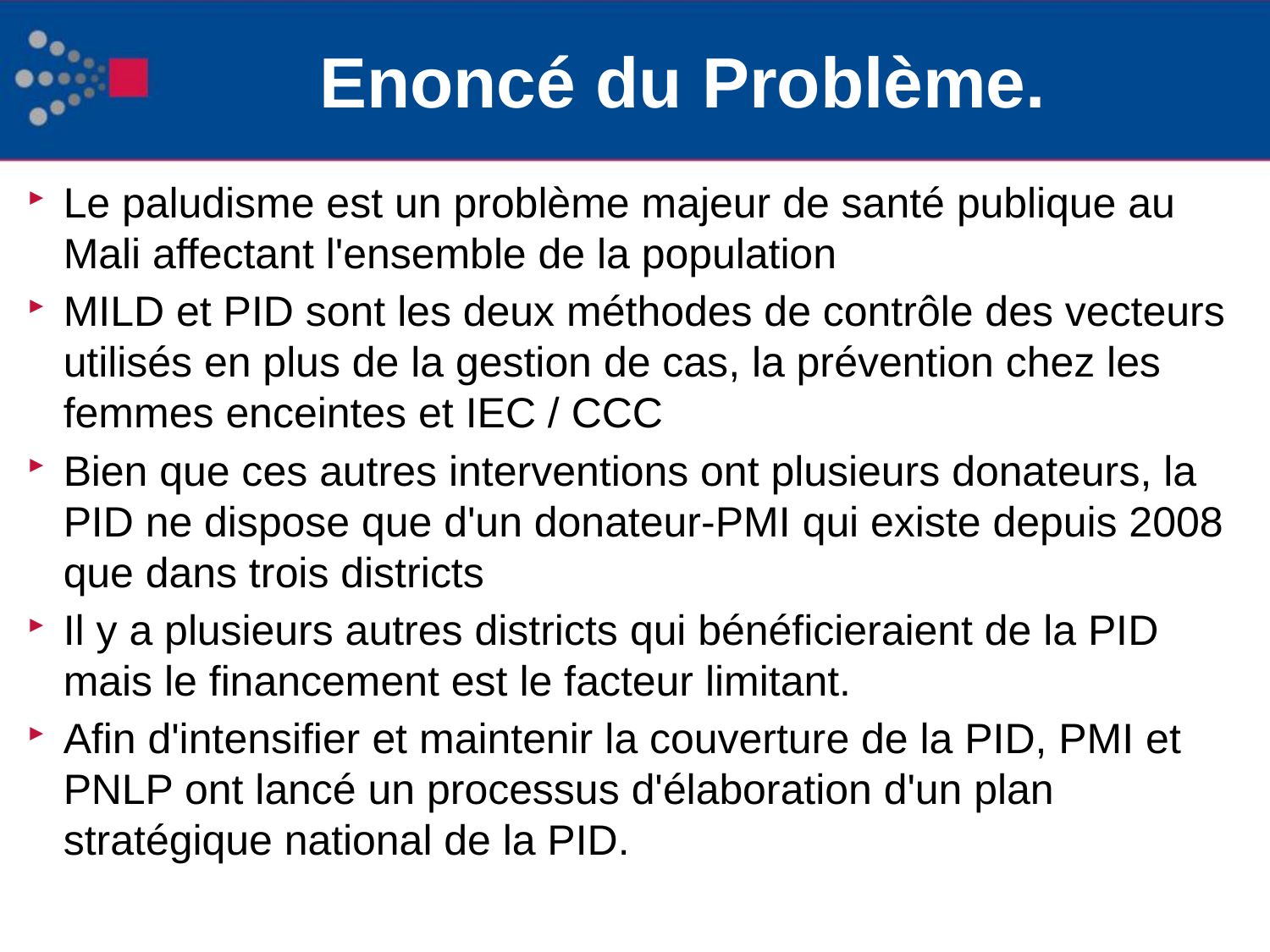

# Enoncé du Problème.
Le paludisme est un problème majeur de santé publique au Mali affectant l'ensemble de la population
MILD et PID sont les deux méthodes de contrôle des vecteurs utilisés en plus de la gestion de cas, la prévention chez les femmes enceintes et IEC / CCC
Bien que ces autres interventions ont plusieurs donateurs, la PID ne dispose que d'un donateur-PMI qui existe depuis 2008 que dans trois districts
Il y a plusieurs autres districts qui bénéficieraient de la PID mais le financement est le facteur limitant.
Afin d'intensifier et maintenir la couverture de la PID, PMI et PNLP ont lancé un processus d'élaboration d'un plan stratégique national de la PID.